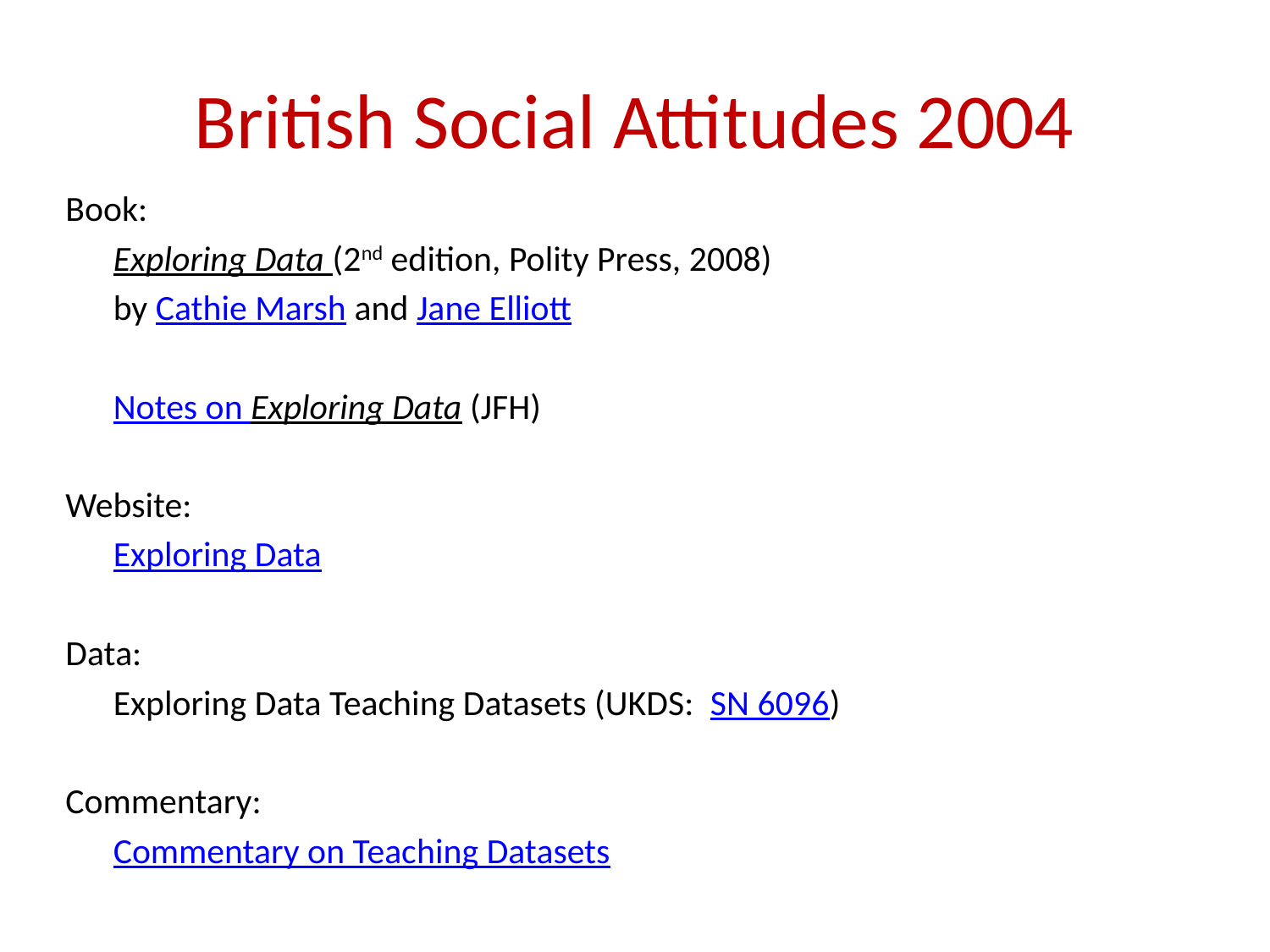

# British Social Attitudes 2004
Book:
	Exploring Data (2nd edition, Polity Press, 2008)
	by Cathie Marsh and Jane Elliott

	Notes on Exploring Data (JFH)

Website:
	Exploring Data

Data:
	Exploring Data Teaching Datasets (UKDS:  SN 6096)

Commentary:
	Commentary on Teaching Datasets